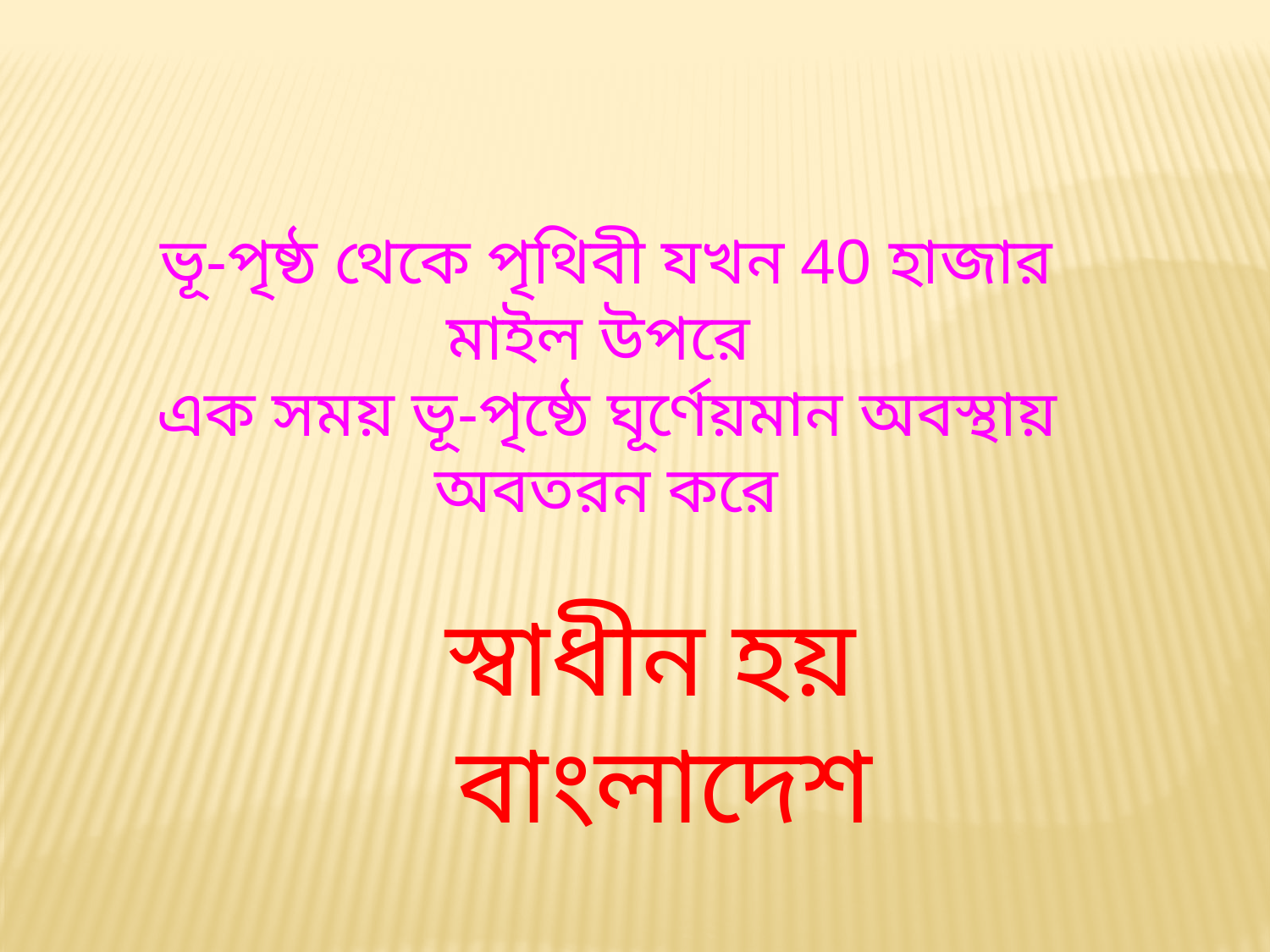

ভূ-পৃষ্ঠ থেকে পৃথিবী যখন 40 হাজার মাইল উপরে
এক সময় ভূ-পৃষ্ঠে ঘূর্ণেয়মান অবস্থায় অবতরন করে

স্বাধীন হয়
 বাংলাদেশ